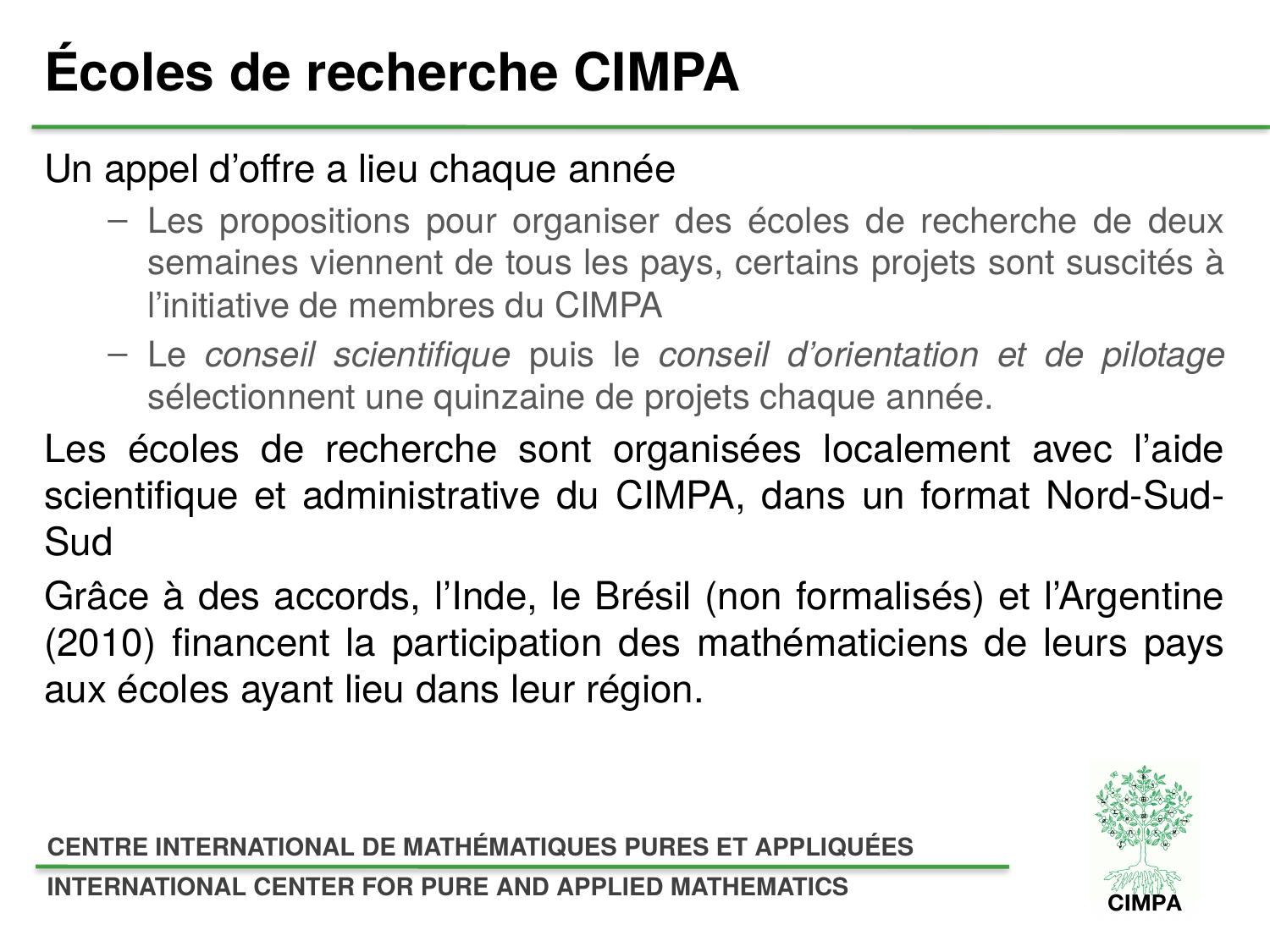

# Écoles de recherche CIMPA
Un appel d’offre a lieu chaque année
Les propositions pour organiser des écoles de recherche de deux semaines viennent de tous les pays, certains projets sont suscités à l’initiative de membres du CIMPA
Le conseil scientifique puis le conseil d’orientation et de pilotage sélectionnent une quinzaine de projets chaque année.
Les écoles de recherche sont organisées localement avec l’aide scientifique et administrative du CIMPA, dans un format Nord-Sud-Sud
Grâce à des accords, l’Inde, le Brésil (non formalisés) et l’Argentine (2010) financent la participation des mathématiciens de leurs pays aux écoles ayant lieu dans leur région.